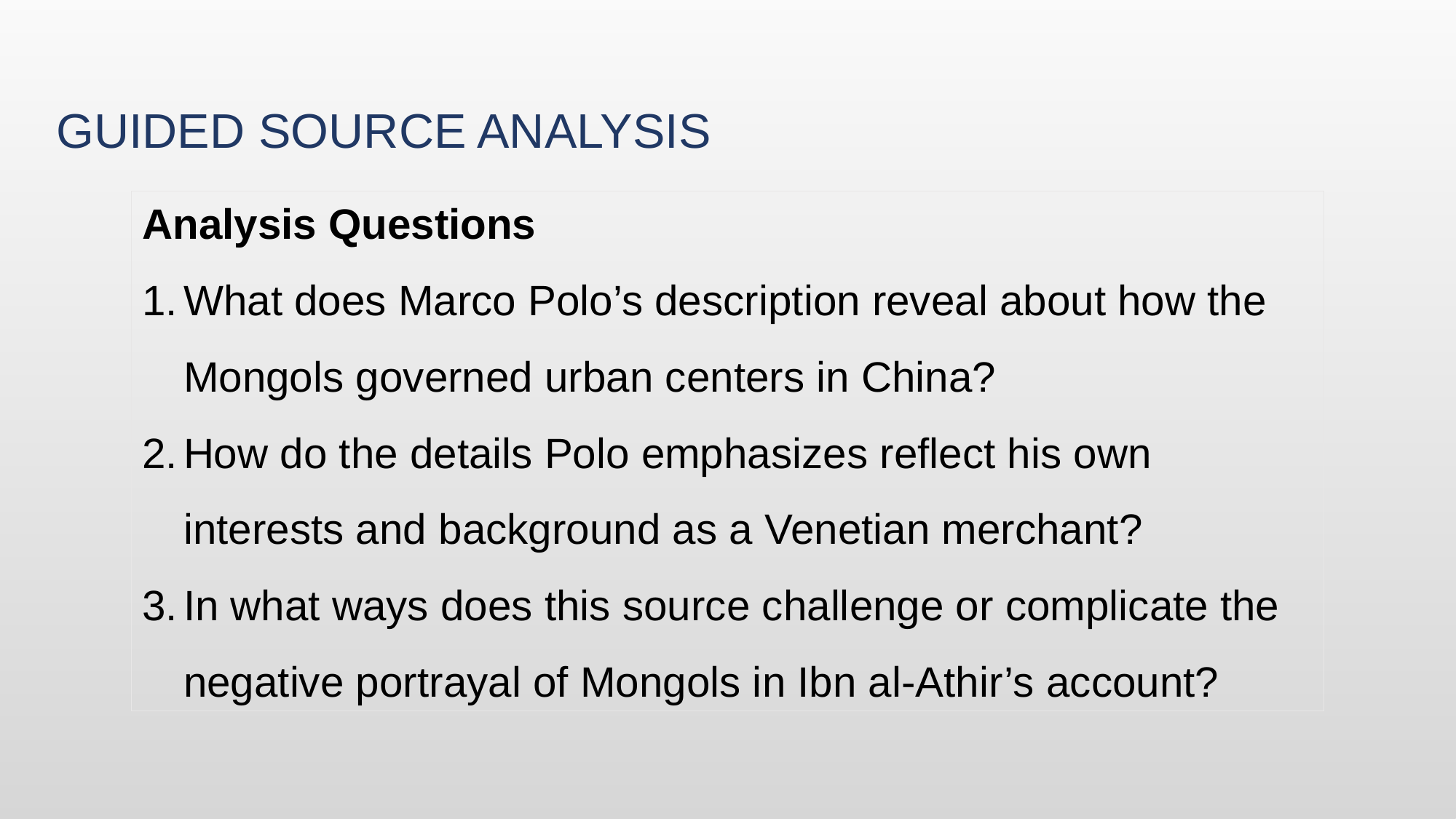

# Guided Source Analysis
Analysis Questions
What does Marco Polo’s description reveal about how the Mongols governed urban centers in China?
How do the details Polo emphasizes reflect his own interests and background as a Venetian merchant?
In what ways does this source challenge or complicate the negative portrayal of Mongols in Ibn al-Athir’s account?